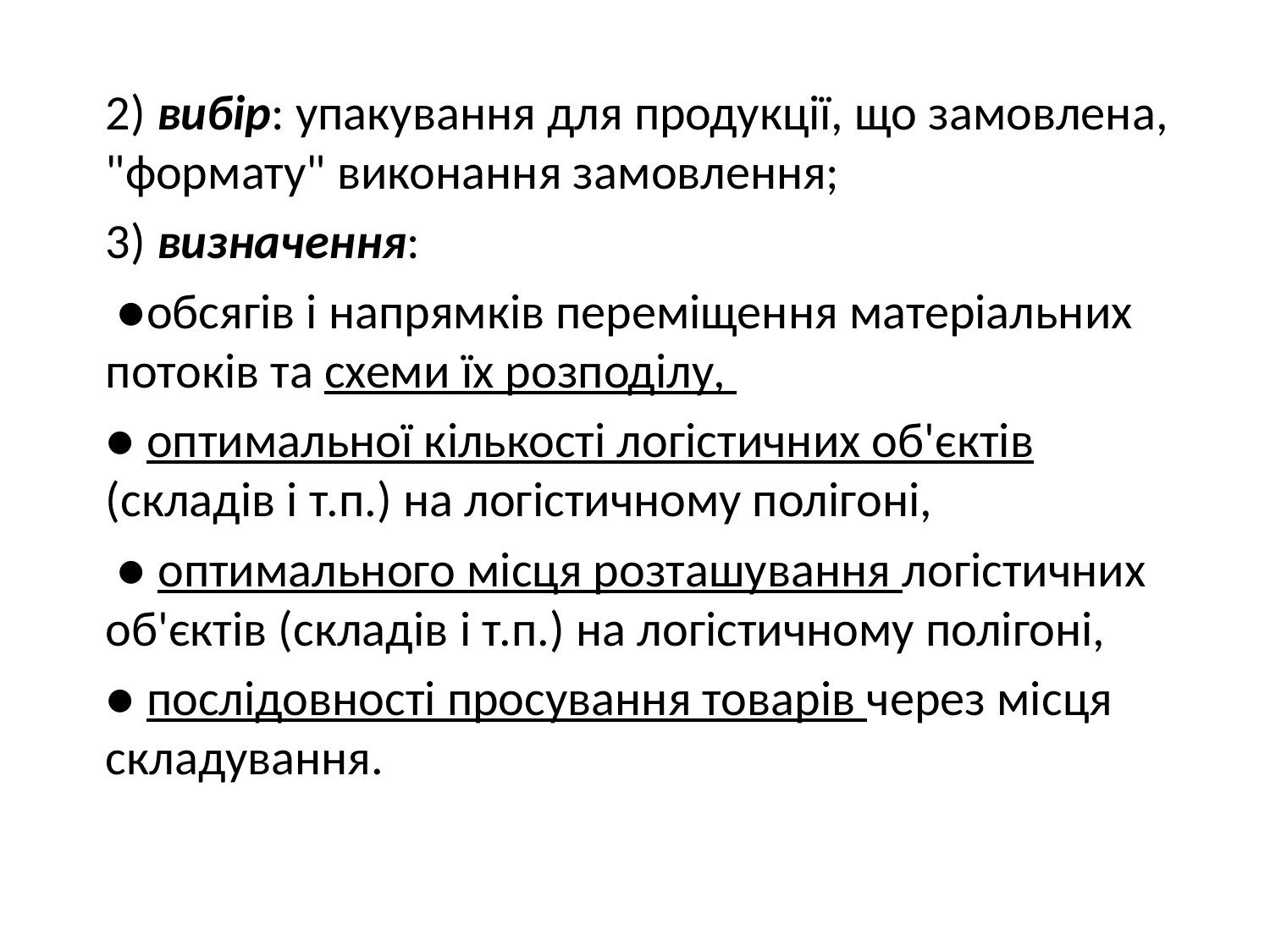

2) вибір: упакування для продукції, що замовлена, "формату" виконання замовлення;
3) визначення:
 ●обсягів і напрямків переміщення матеріальних потоків та схеми їх розподілу,
● оптимальної кількості логістичних об'єктів (складів і т.п.) на логістичному полігоні,
 ● оптимального місця розташування логістичних об'єктів (складів і т.п.) на логістичному полігоні,
● послідовності просування товарів через місця складування.